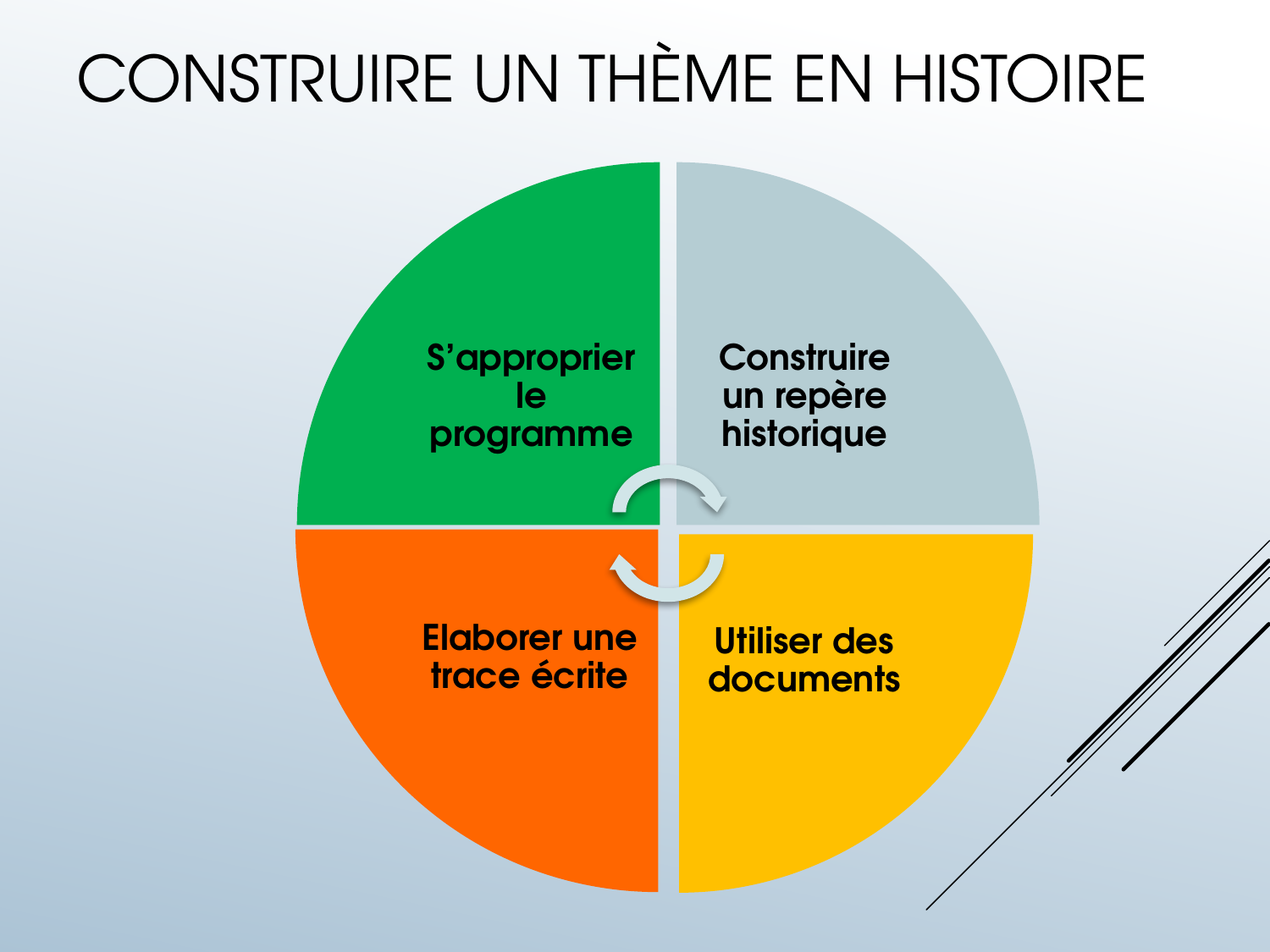

# Construire un thème en histoire
S’approprier le programme
Construire un repère historique
Utiliser des documents
Elaborer une trace écrite